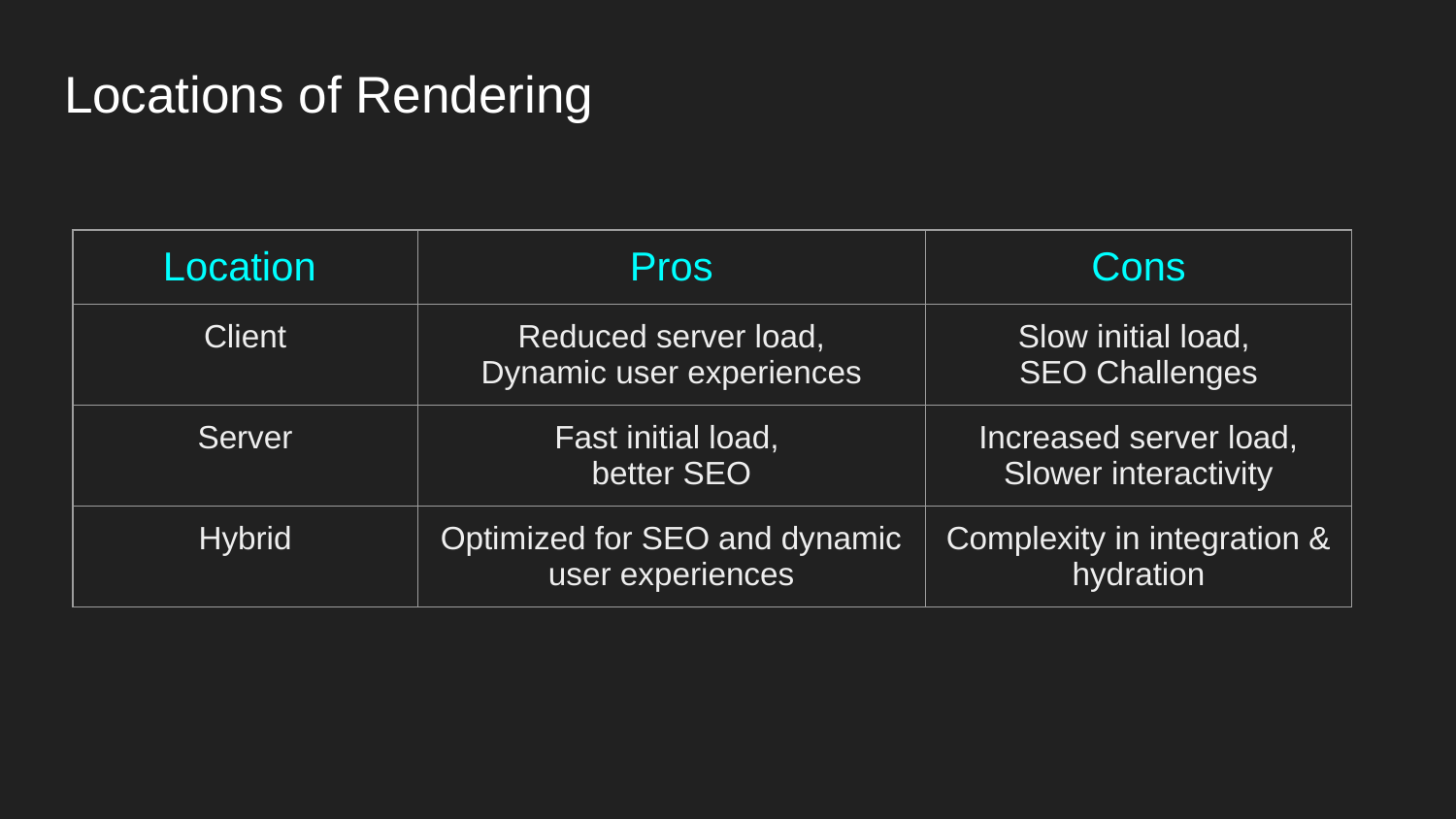

# Locations of Rendering
| Location | Pros | Cons |
| --- | --- | --- |
| Client | Reduced server load, Dynamic user experiences | Slow initial load, SEO Challenges |
| Server | Fast initial load, better SEO | Increased server load, Slower interactivity |
| Hybrid | Optimized for SEO and dynamic user experiences | Complexity in integration & hydration |